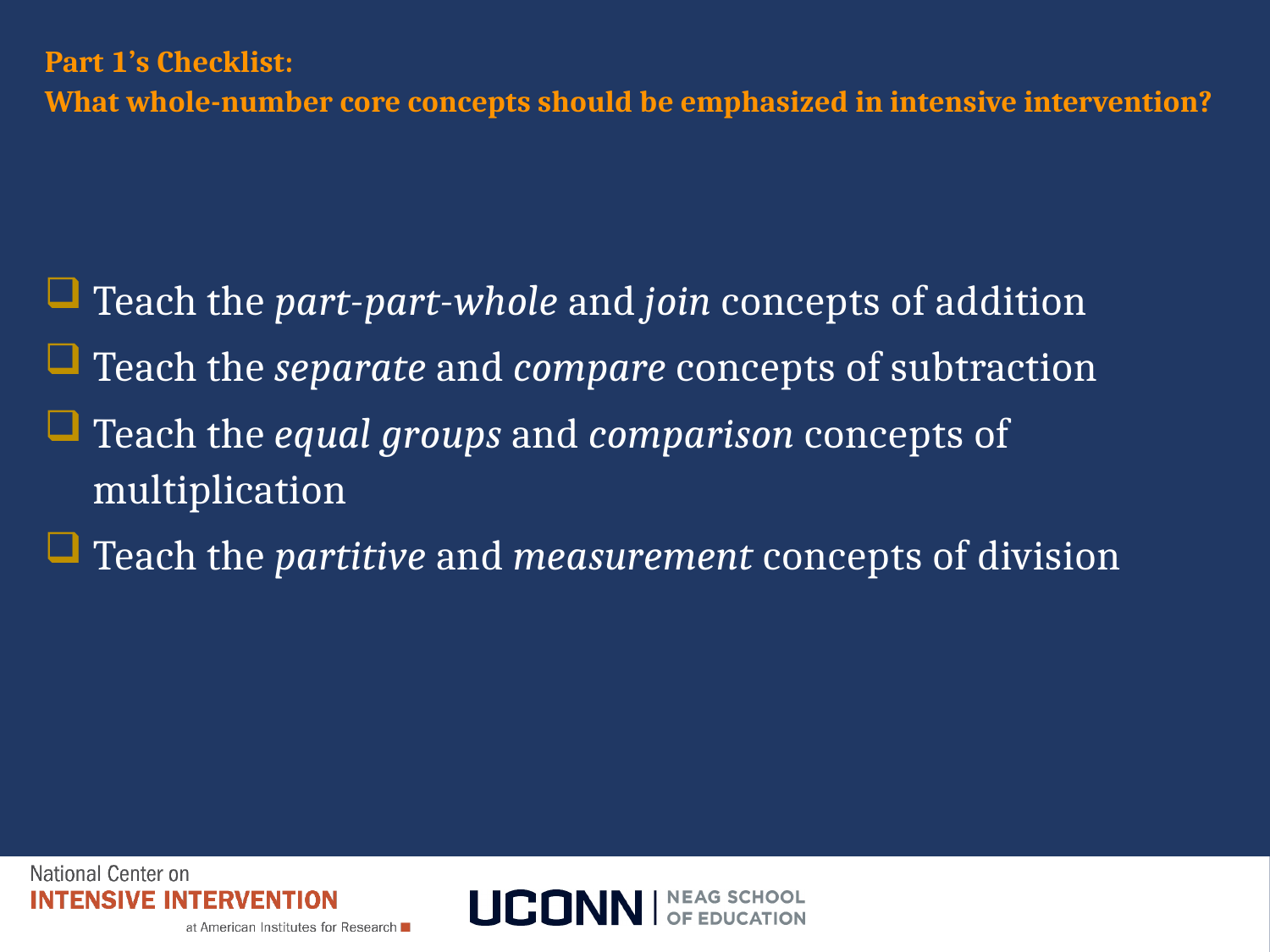

# Part 1’s Checklist: What whole-number core concepts should be emphasized in intensive intervention?
Teach the part-part-whole and join concepts of addition
Teach the separate and compare concepts of subtraction
Teach the equal groups and comparison concepts of multiplication
Teach the partitive and measurement concepts of division